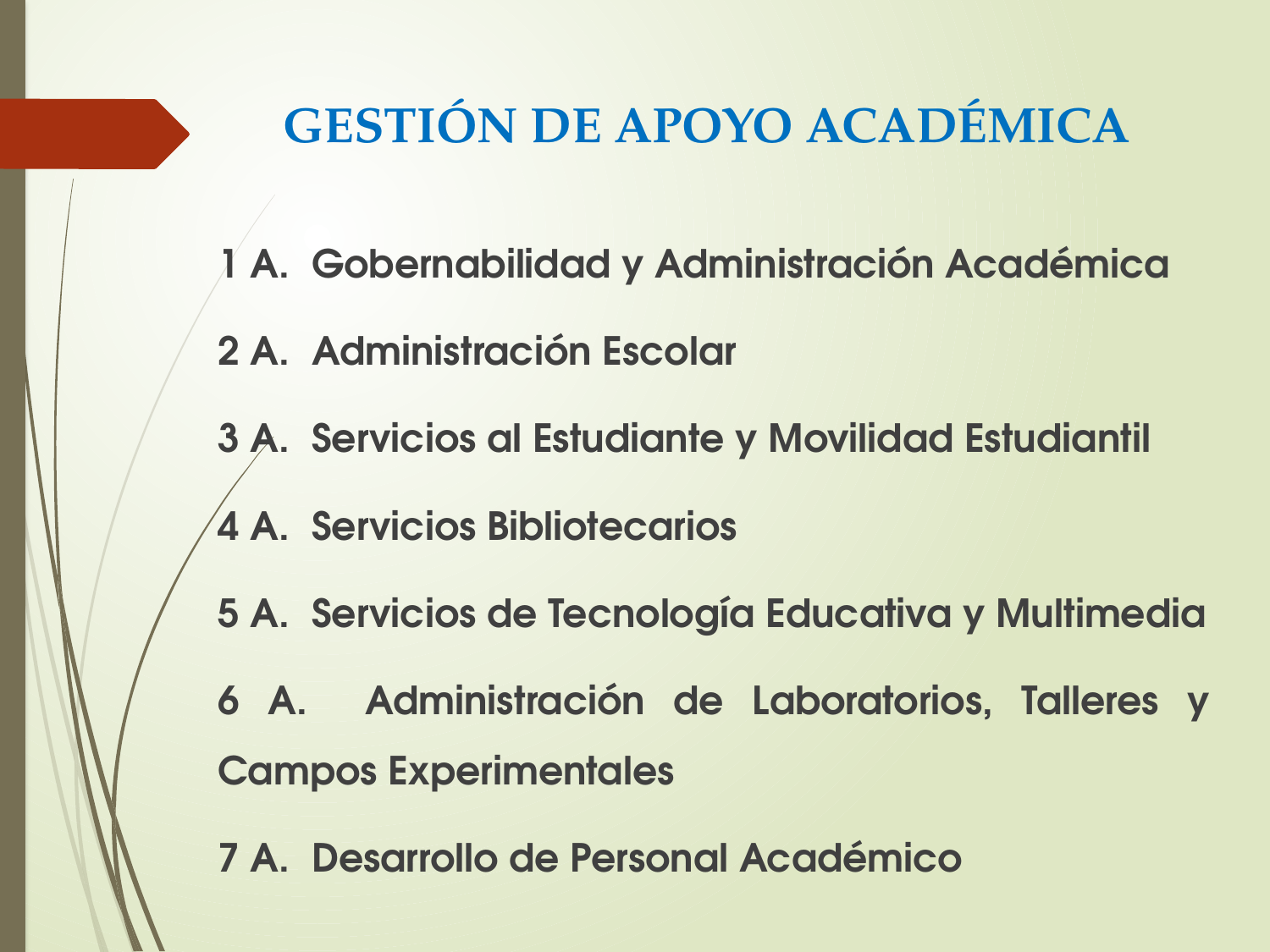

# Gestión de apoyo Académica
1 A.  Gobernabilidad y Administración Académica
2 A.  Administración Escolar
3 A.  Servicios al Estudiante y Movilidad Estudiantil
4 A.  Servicios Bibliotecarios
5 A.  Servicios de Tecnología Educativa y Multimedia
6 A.  Administración de Laboratorios, Talleres y Campos Experimentales
7 A.  Desarrollo de Personal Académico